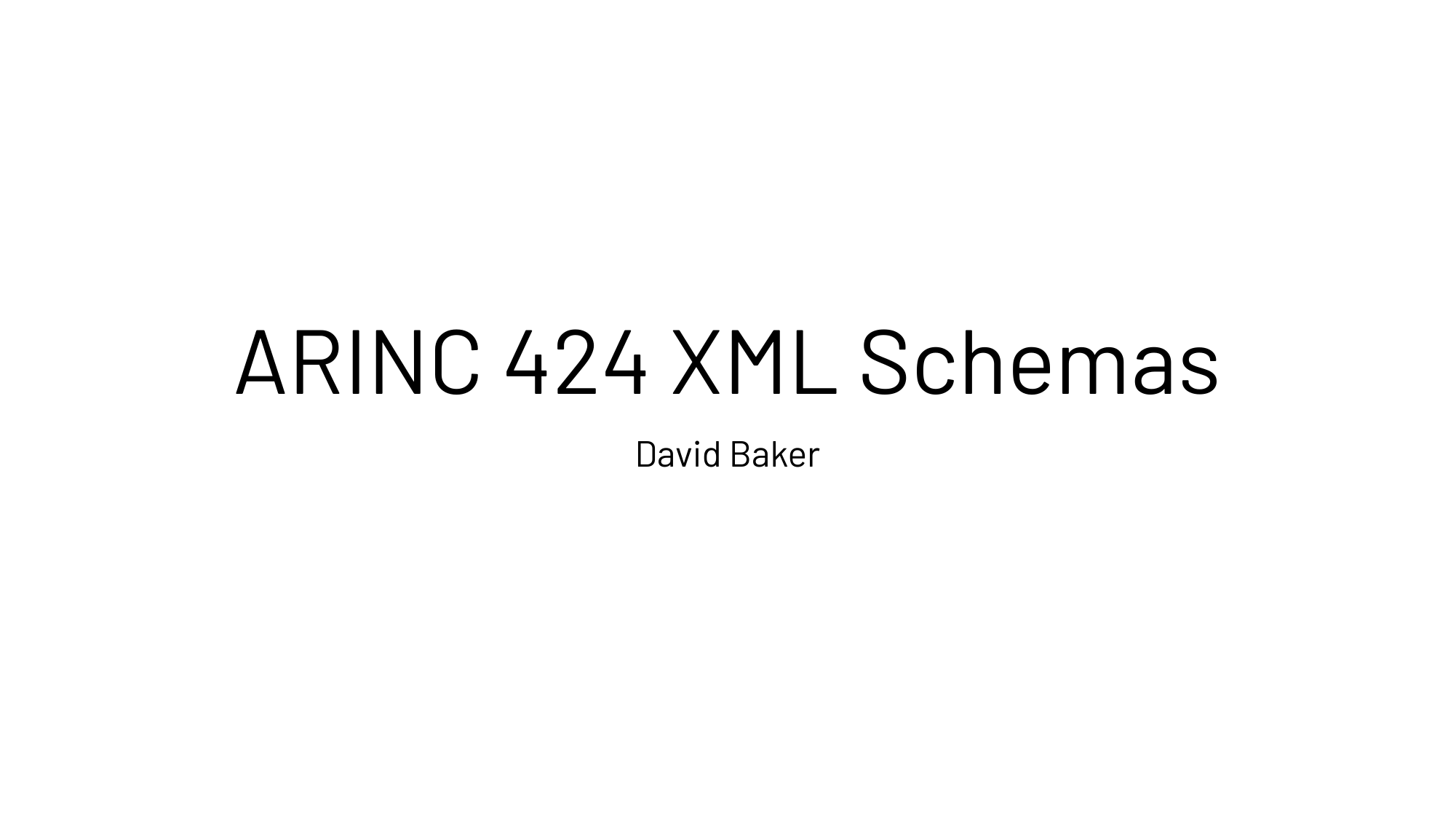

# ARINC 424 XML Schemas
David Baker